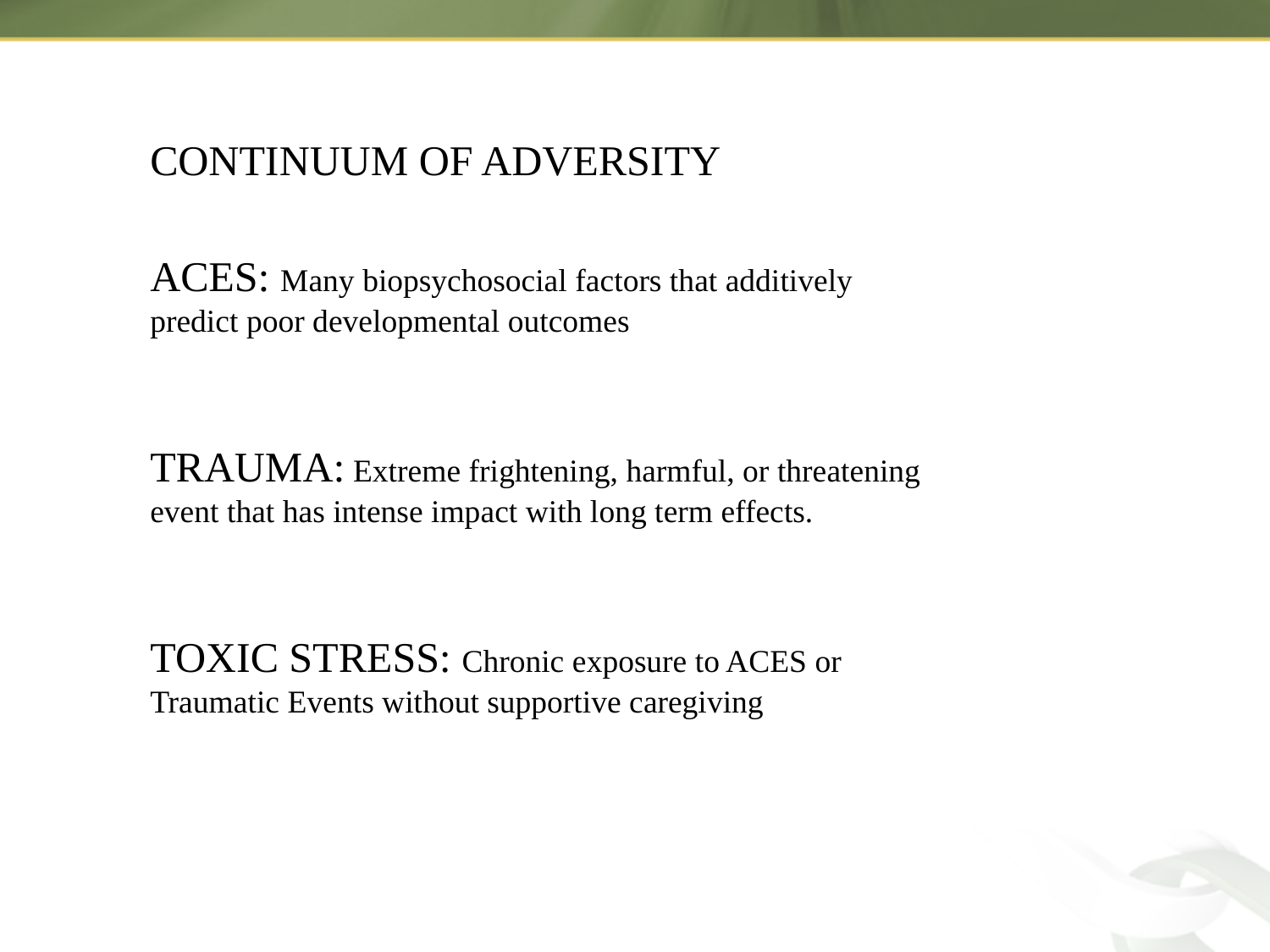

CONTINUUM OF ADVERSITY
ACES: Many biopsychosocial factors that additively predict poor developmental outcomes

TRAUMA: Extreme frightening, harmful, or threatening event that has intense impact with long term effects.

TOXIC STRESS: Chronic exposure to ACES or Traumatic Events without supportive caregiving